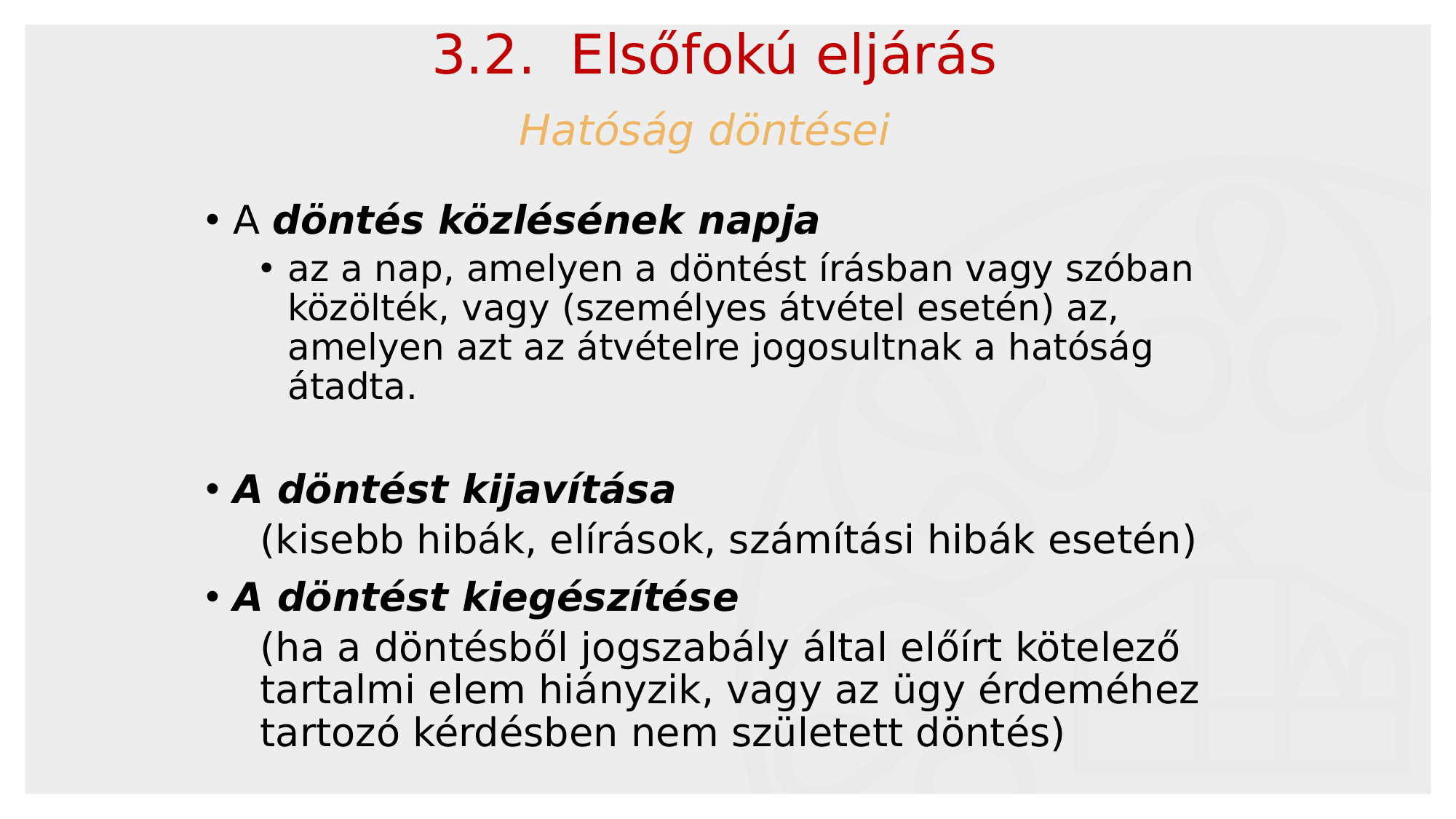

3.2.  Elsőfokú eljárás
Hatóság döntései
A döntés közlésének napja
az a nap, amelyen a döntést írásban vagy szóban közölték, vagy (személyes átvétel esetén) az, amelyen azt az átvételre jogosultnak a hatóság átadta.

A döntést kijavítása
(kisebb hibák, elírások, számítási hibák esetén)
A döntést kiegészítése
(ha a döntésből jogszabály által előírt kötelező tartalmi elem hiányzik, vagy az ügy érdeméhez tartozó kérdésben nem született döntés)